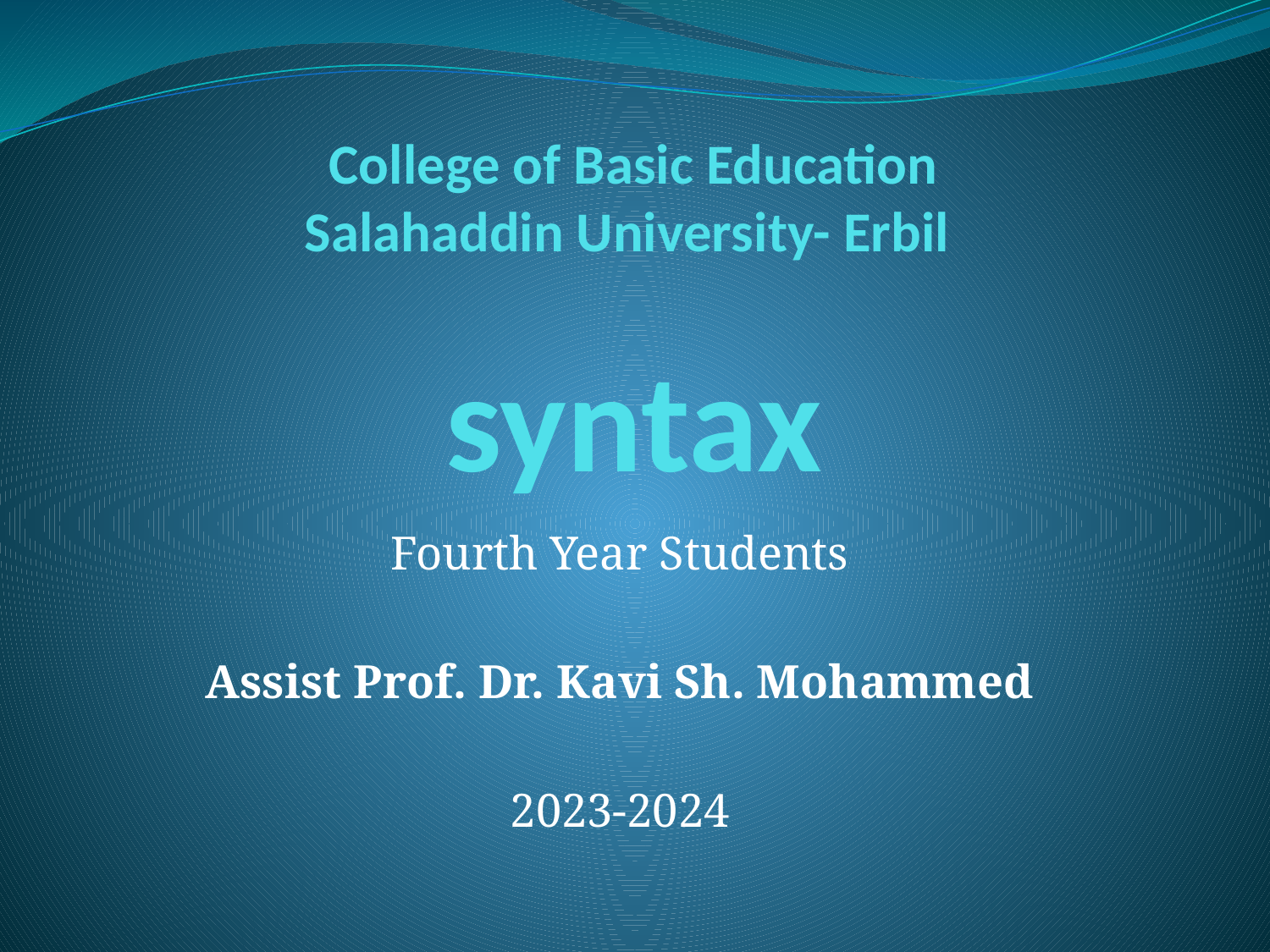

# College of Basic Education Salahaddin University- Erbil syntax
Fourth Year Students

Assist Prof. Dr. Kavi Sh. Mohammed

2023-2024